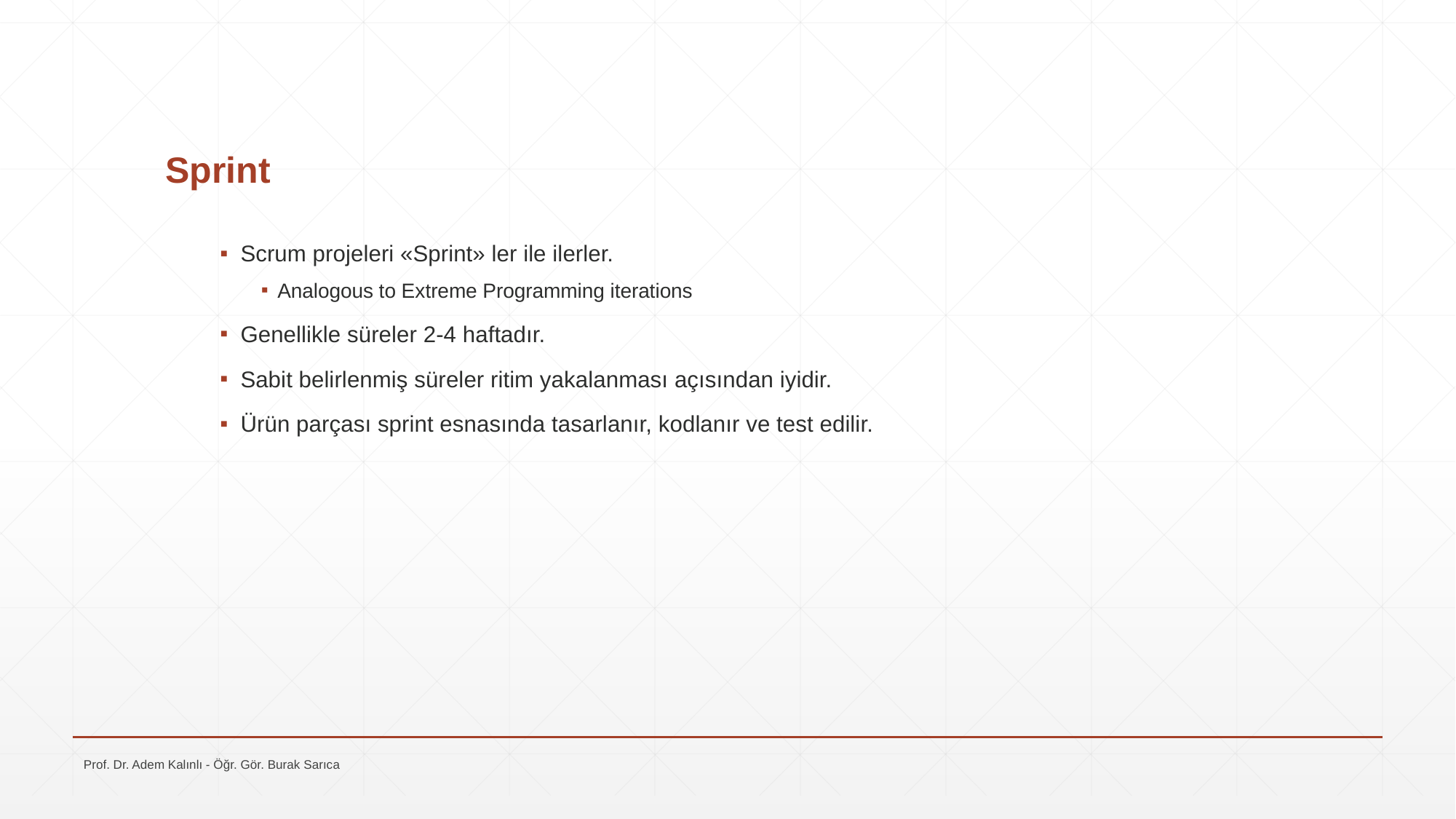

# Sprint
Scrum projeleri «Sprint» ler ile ilerler.
Analogous to Extreme Programming iterations
Genellikle süreler 2-4 haftadır.
Sabit belirlenmiş süreler ritim yakalanması açısından iyidir.
Ürün parçası sprint esnasında tasarlanır, kodlanır ve test edilir.

Prof. Dr. Adem Kalınlı - Öğr. Gör. Burak Sarıca